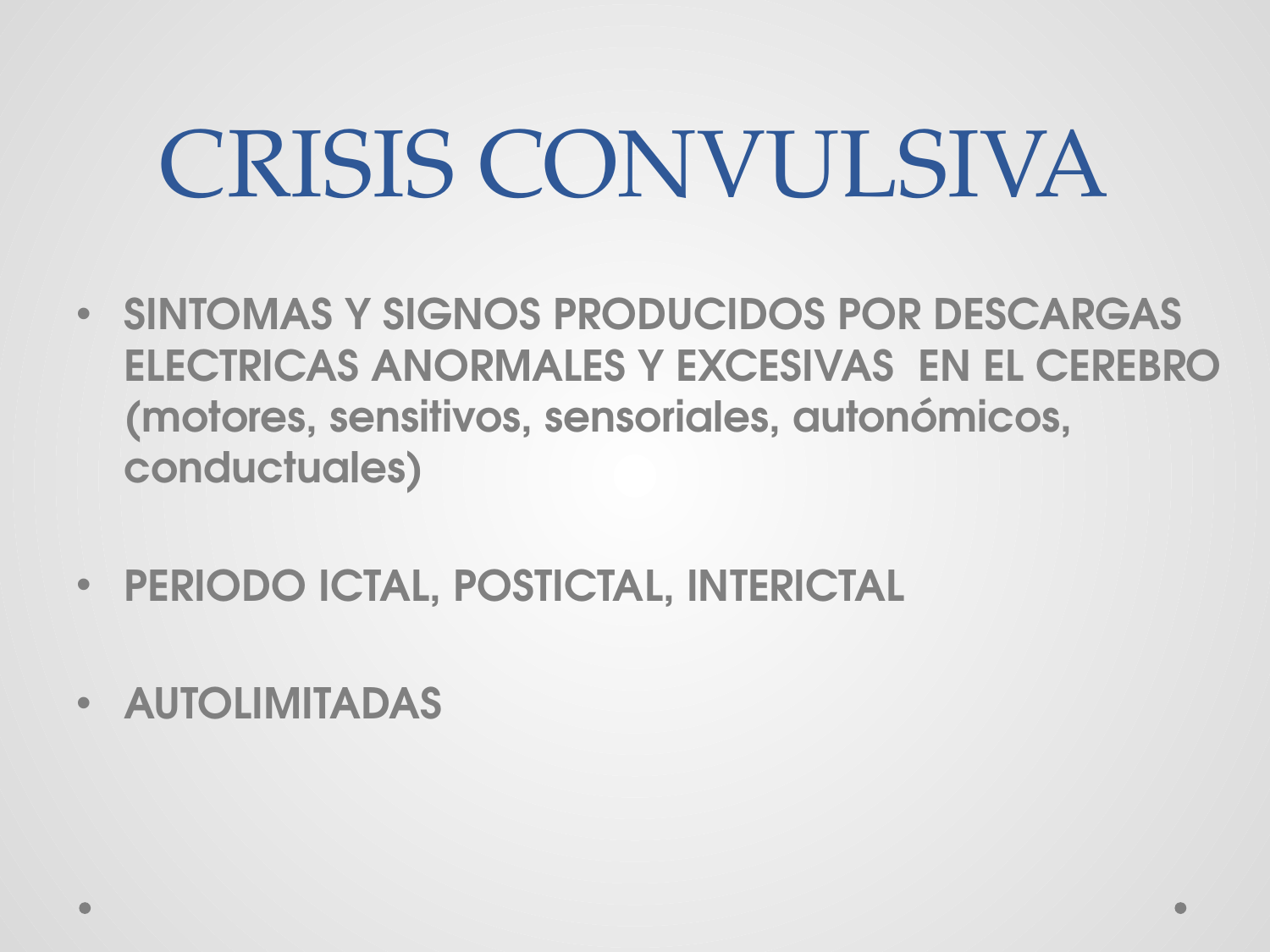

# CRISIS CONVULSIVA

SINTOMAS Y SIGNOS PRODUCIDOS POR DESCARGAS ELECTRICAS ANORMALES Y EXCESIVAS  EN EL CEREBRO (motores, sensitivos, sensoriales, autonómicos, conductuales)

PERIODO ICTAL, POSTICTAL, INTERICTAL

AUTOLIMITADAS